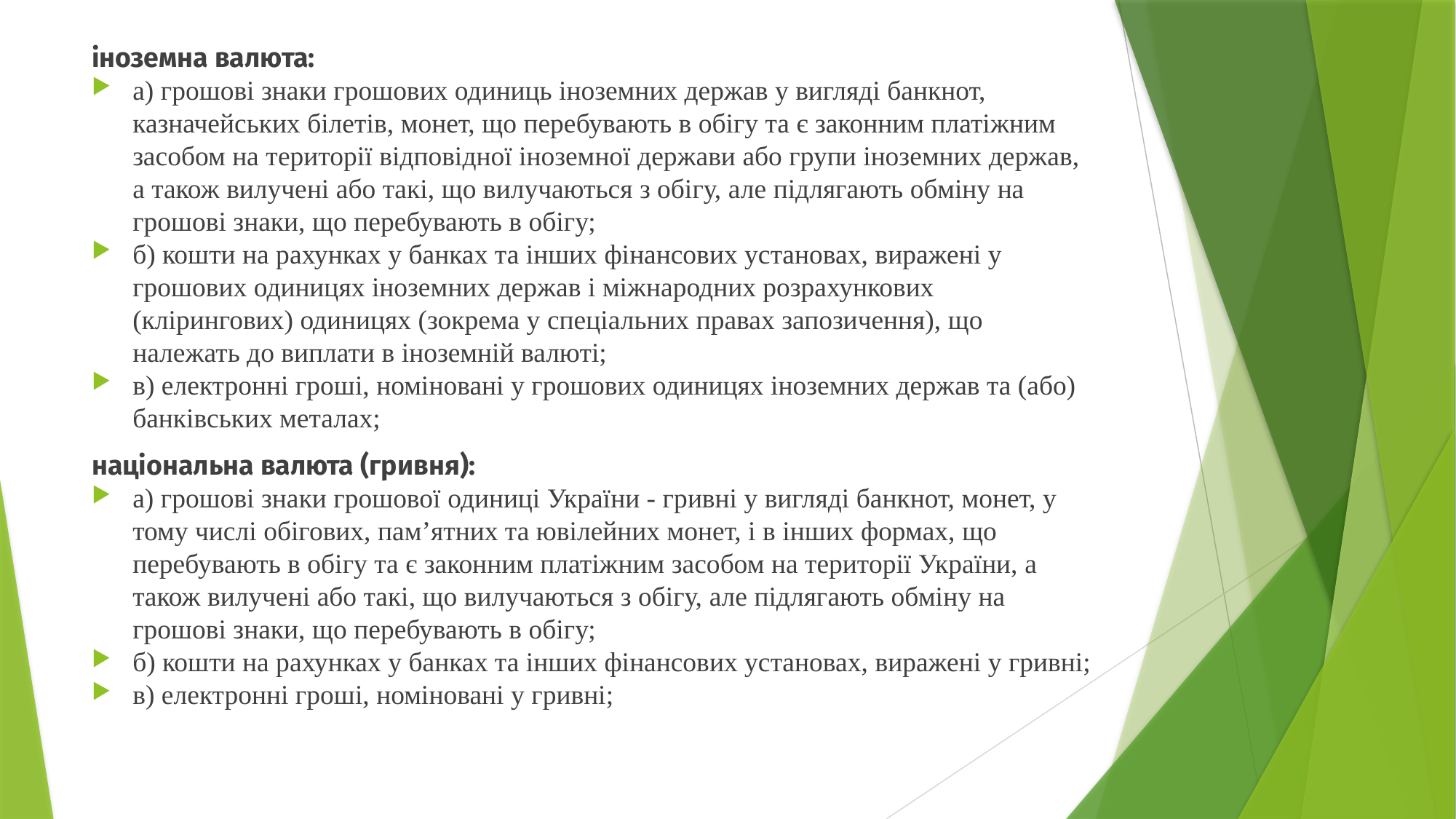

іноземна валюта:
а) грошові знаки грошових одиниць іноземних держав у вигляді банкнот, казначейських білетів, монет, що перебувають в обігу та є законним платіжним засобом на території відповідної іноземної держави або групи іноземних держав, а також вилучені або такі, що вилучаються з обігу, але підлягають обміну на грошові знаки, що перебувають в обігу;
б) кошти на рахунках у банках та інших фінансових установах, виражені у грошових одиницях іноземних держав і міжнародних розрахункових (клірингових) одиницях (зокрема у спеціальних правах запозичення), що належать до виплати в іноземній валюті;
в) електронні гроші, номіновані у грошових одиницях іноземних держав та (або) банківських металах;
національна валюта (гривня):
а) грошові знаки грошової одиниці України - гривні у вигляді банкнот, монет, у тому числі обігових, пам’ятних та ювілейних монет, і в інших формах, що перебувають в обігу та є законним платіжним засобом на території України, а також вилучені або такі, що вилучаються з обігу, але підлягають обміну на грошові знаки, що перебувають в обігу;
б) кошти на рахунках у банках та інших фінансових установах, виражені у гривні;
в) електронні гроші, номіновані у гривні;